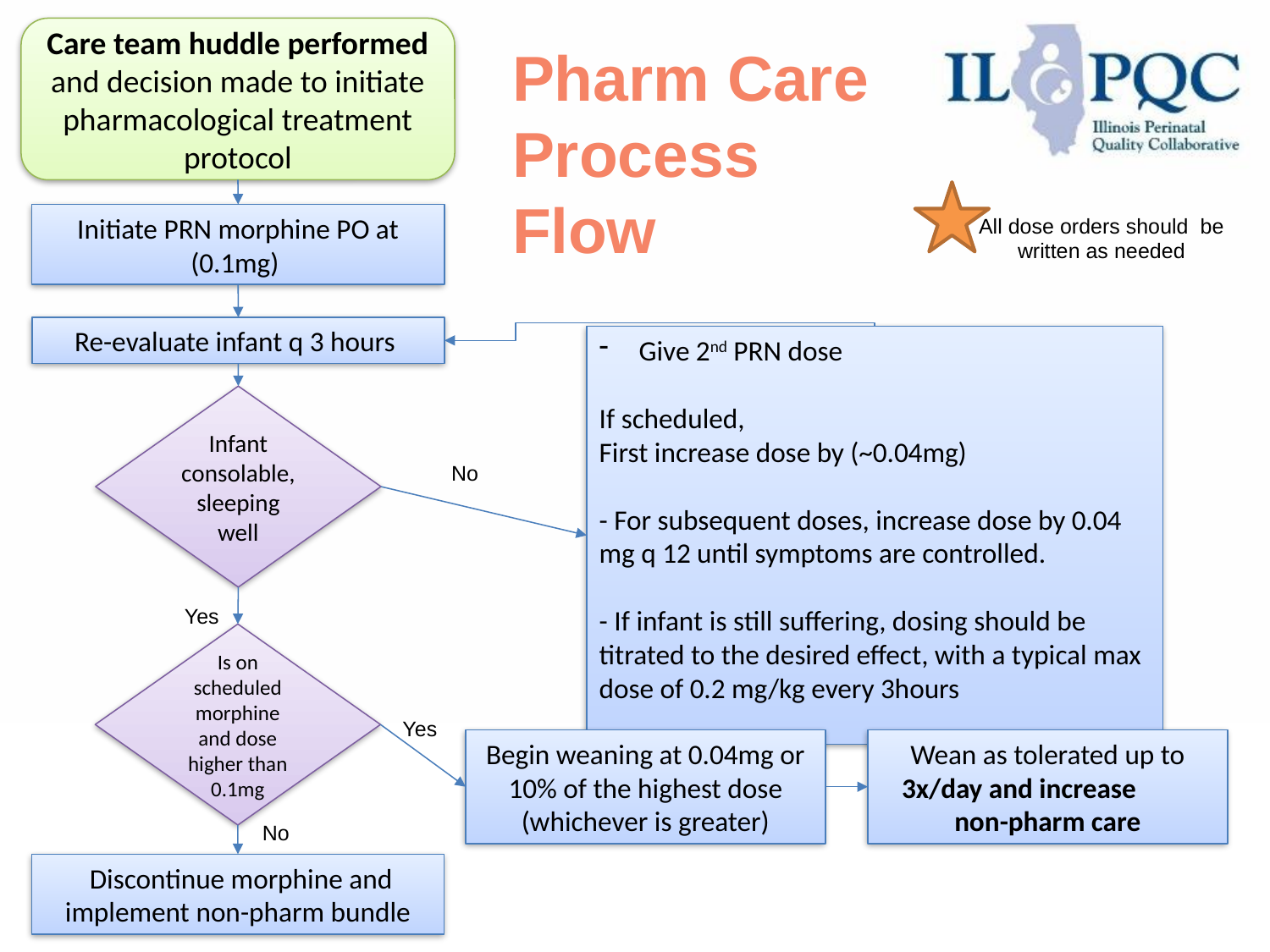

Care team huddle performed and decision made to initiate pharmacological treatment protocol
Pharm Care
Process Flow

Initiate PRN morphine PO at (0.1mg)
All dose orders should  be written as needed
Re-evaluate infant q 3 hours
Give 2nd PRN dose

If scheduled,
First increase dose by (~0.04mg)

- For subsequent doses, increase dose by 0.04 mg q 12 until symptoms are controlled.

- If infant is still suffering, dosing should be titrated to the desired effect, with a typical max dose of 0.2 mg/kg every 3hours

Infant consolable, sleeping well
No
Yes
Is on scheduled morphine and dose higher than 0.1mg
Yes

Begin weaning at 0.04mg or 10% of the highest dose (whichever is greater)
Wean as tolerated up to 3x/day and increase          non-pharm care
No
 Discontinue morphine and implement non-pharm bundle
27